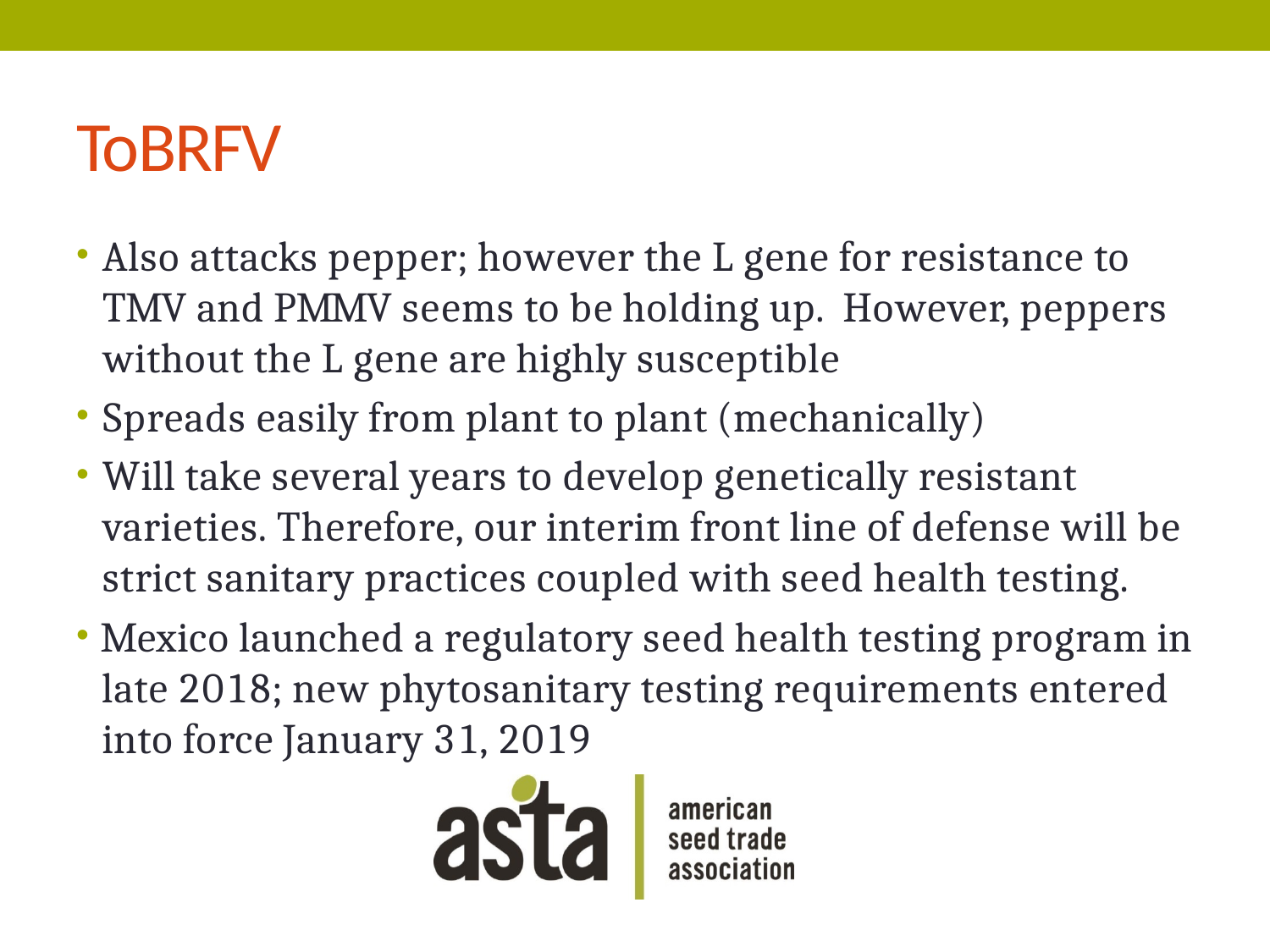

# ToBRFV
Also attacks pepper; however the L gene for resistance to TMV and PMMV seems to be holding up.  However, peppers without the L gene are highly susceptible
Spreads easily from plant to plant (mechanically)
Will take several years to develop genetically resistant varieties. Therefore, our interim front line of defense will be strict sanitary practices coupled with seed health testing.
Mexico launched a regulatory seed health testing program in late 2018; new phytosanitary testing requirements entered into force January 31, 2019